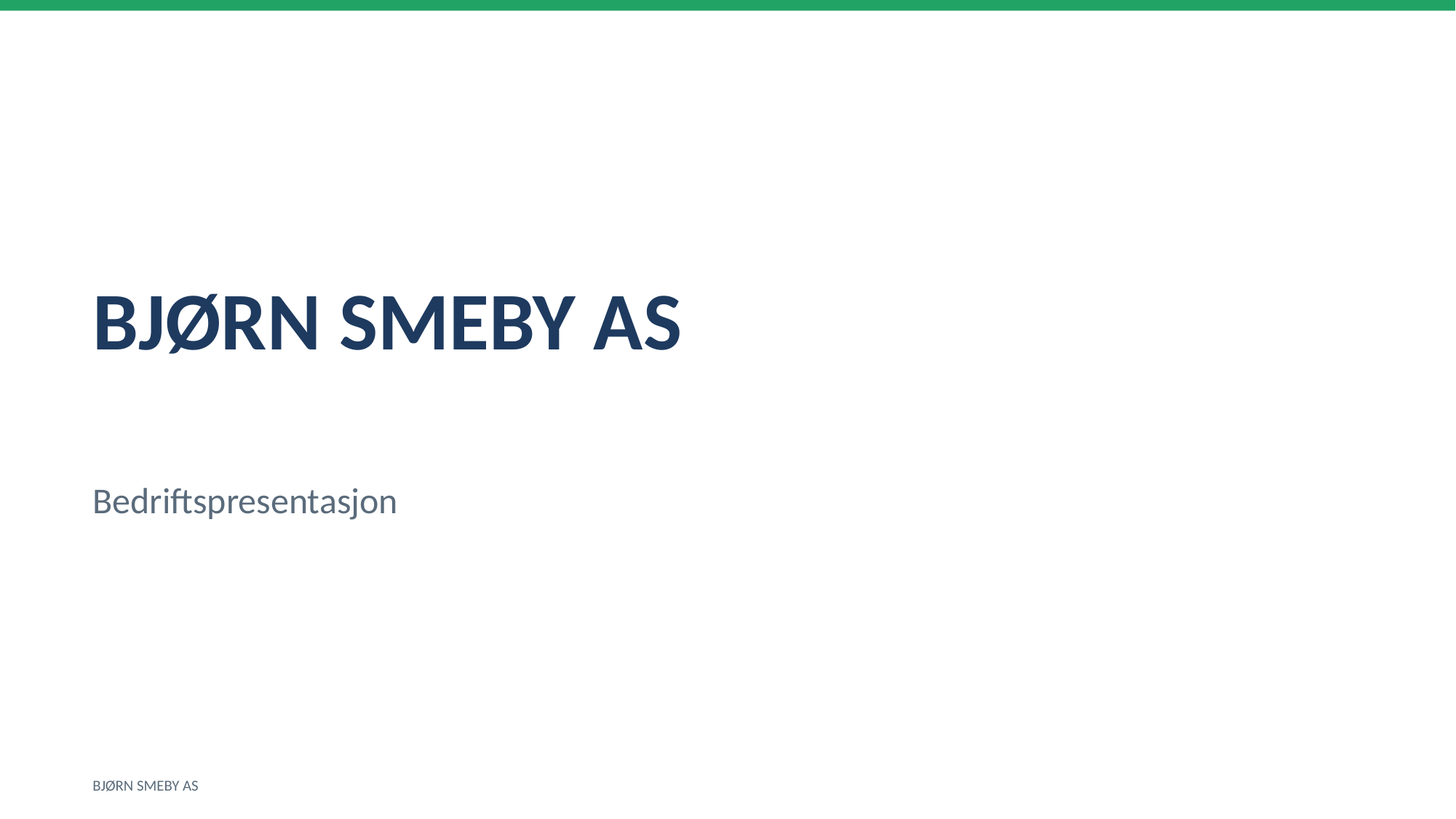

BJØRN SMEBY AS
Bedriftspresentasjon
BJØRN SMEBY AS